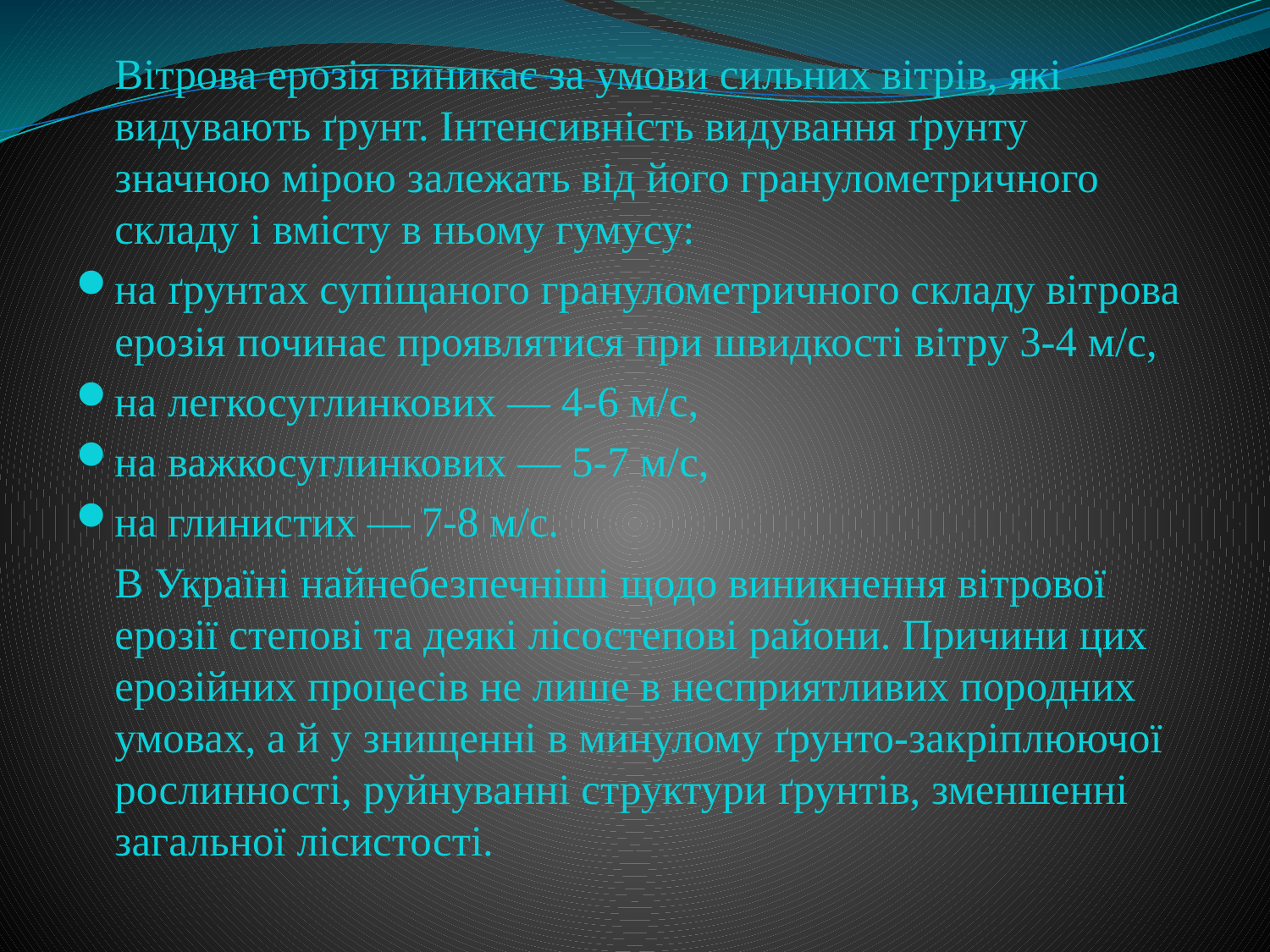

Вітрова ерозія виникає за умови сильних вітрів, які видувають ґрунт. Інтенсивність видування ґрунту значною мірою залежать від його гранулометричного складу і вмісту в ньому гумусу:
на ґрунтах супіщаного гранулометричного складу вітрова ерозія починає проявлятися при швидкості вітру 3-4 м/с,
на легкосуглинкових — 4-6 м/с,
на важкосуглинкових — 5-7 м/с,
на глинистих — 7-8 м/с.
		В Україні найнебезпечніші щодо виникнення вітрової ерозії степові та деякі лісостепові райони. Причини цих ерозійних процесів не лише в несприятливих породних умовах, а й у знищенні в минулому ґрунто-закріплюючої рослинності, руйнуванні структури ґрунтів, зменшенні загальної лісистості.